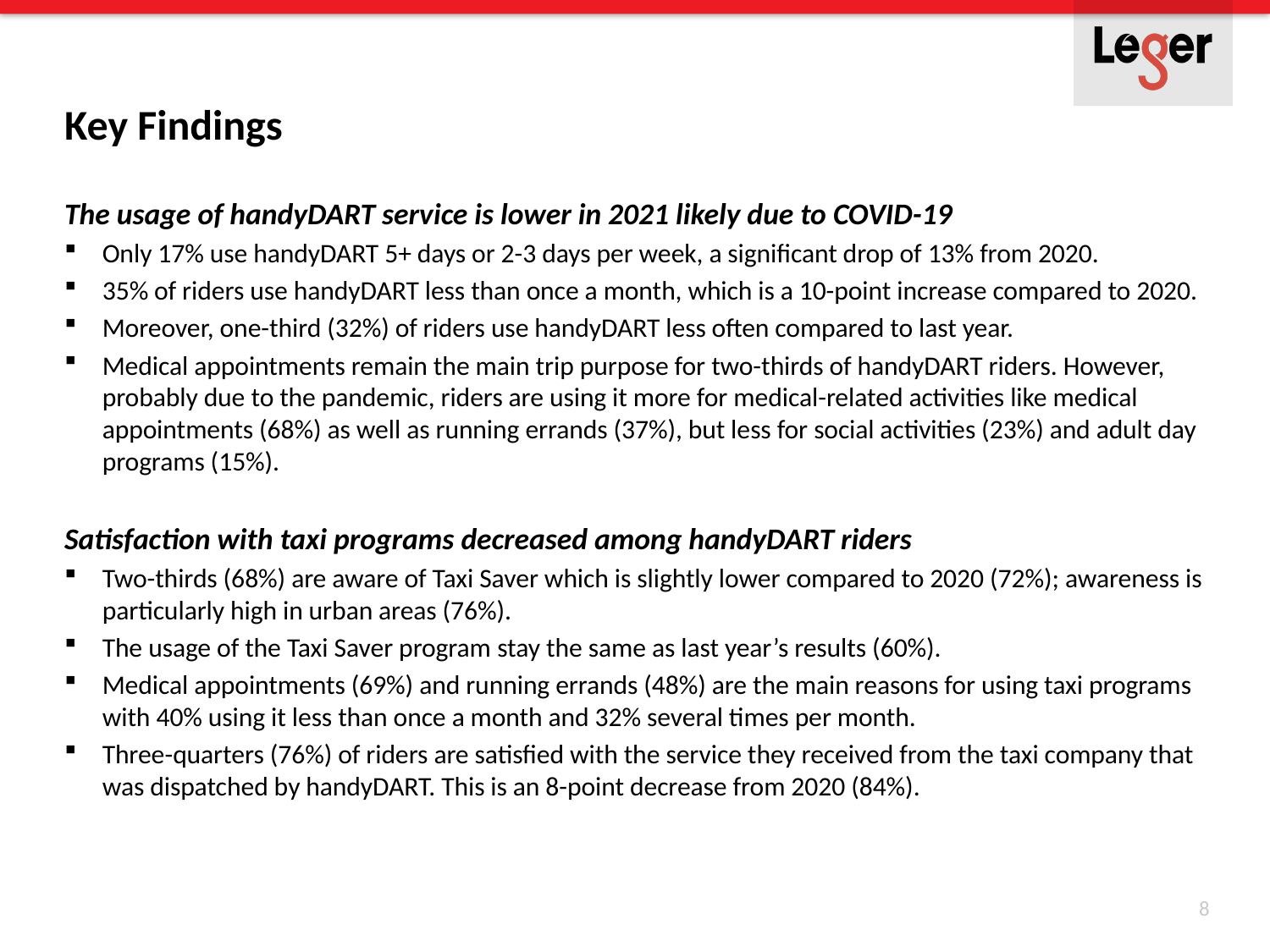

# Key Findings
The usage of handyDART service is lower in 2021 likely due to COVID-19
Only 17% use handyDART 5+ days or 2-3 days per week, a significant drop of 13% from 2020.
35% of riders use handyDART less than once a month, which is a 10-point increase compared to 2020.
Moreover, one-third (32%) of riders use handyDART less often compared to last year.
Medical appointments remain the main trip purpose for two-thirds of handyDART riders. However, probably due to the pandemic, riders are using it more for medical-related activities like medical appointments (68%) as well as running errands (37%), but less for social activities (23%) and adult day programs (15%).

Satisfaction with taxi programs decreased among handyDART riders
Two-thirds (68%) are aware of Taxi Saver which is slightly lower compared to 2020 (72%); awareness is particularly high in urban areas (76%).
The usage of the Taxi Saver program stay the same as last year’s results (60%).
Medical appointments (69%) and running errands (48%) are the main reasons for using taxi programs with 40% using it less than once a month and 32% several times per month.
Three-quarters (76%) of riders are satisfied with the service they received from the taxi company that was dispatched by handyDART. This is an 8-point decrease from 2020 (84%).
8